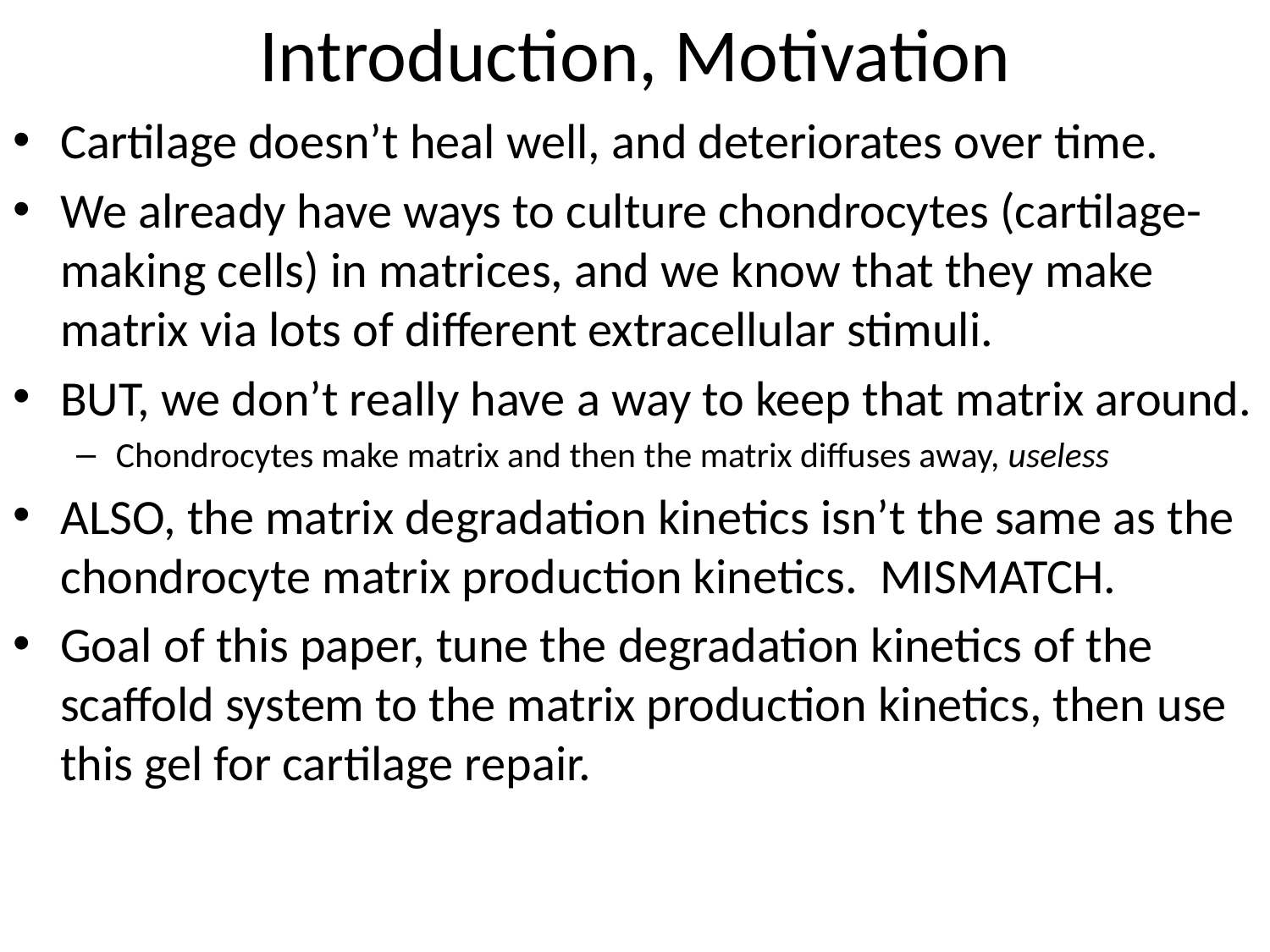

# Introduction, Motivation
Cartilage doesn’t heal well, and deteriorates over time.
We already have ways to culture chondrocytes (cartilage-making cells) in matrices, and we know that they make matrix via lots of different extracellular stimuli.
BUT, we don’t really have a way to keep that matrix around.
Chondrocytes make matrix and then the matrix diffuses away, useless
ALSO, the matrix degradation kinetics isn’t the same as the chondrocyte matrix production kinetics.  MISMATCH.
Goal of this paper, tune the degradation kinetics of the scaffold system to the matrix production kinetics, then use this gel for cartilage repair.